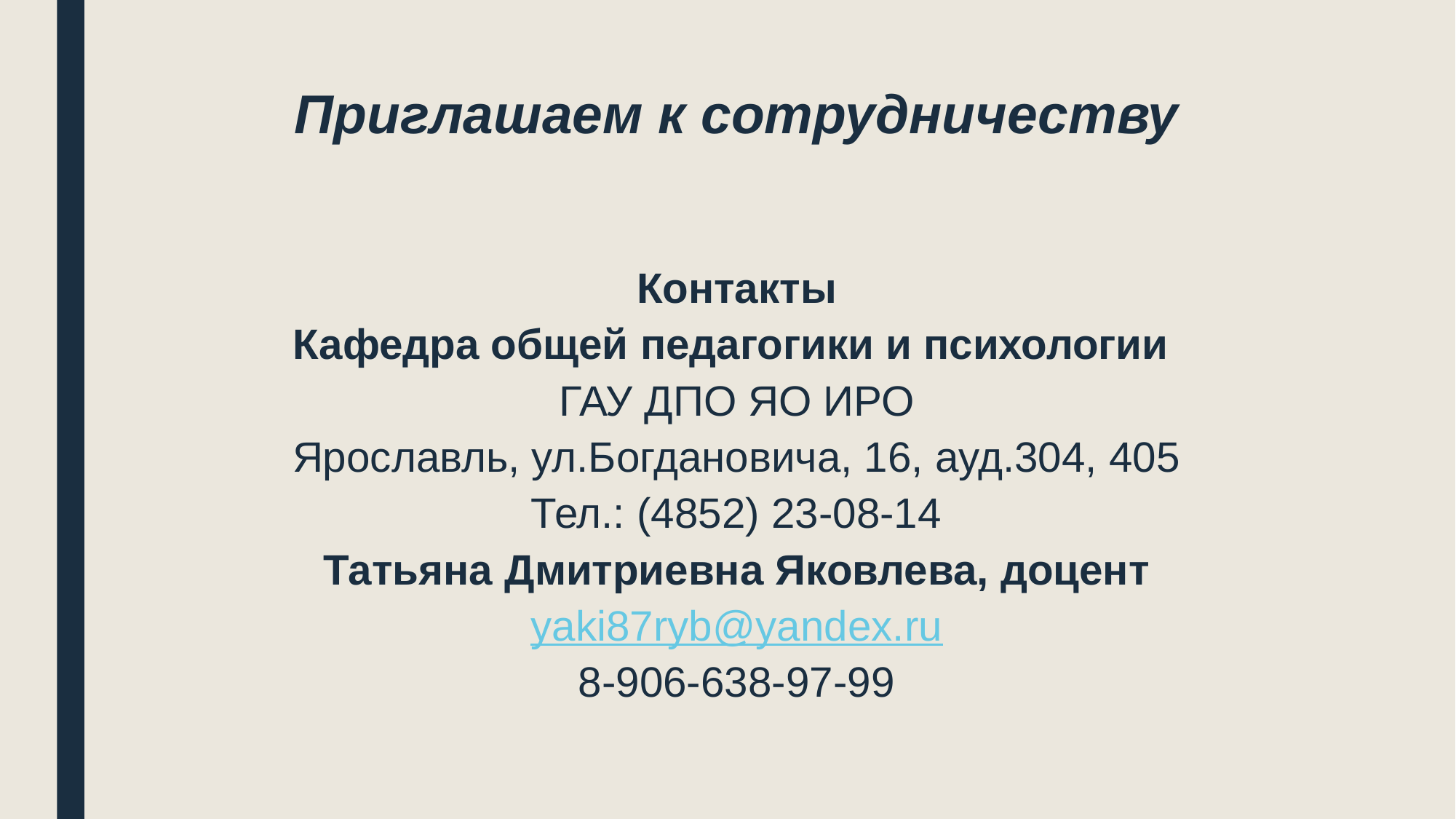

# Приглашаем к сотрудничеству
Контакты
Кафедра общей педагогики и психологии
ГАУ ДПО ЯО ИРО
Ярославль, ул.Богдановича, 16, ауд.304, 405
Тел.: (4852) 23-08-14
Татьяна Дмитриевна Яковлева, доцент
yaki87ryb@yandex.ru
8-906-638-97-99